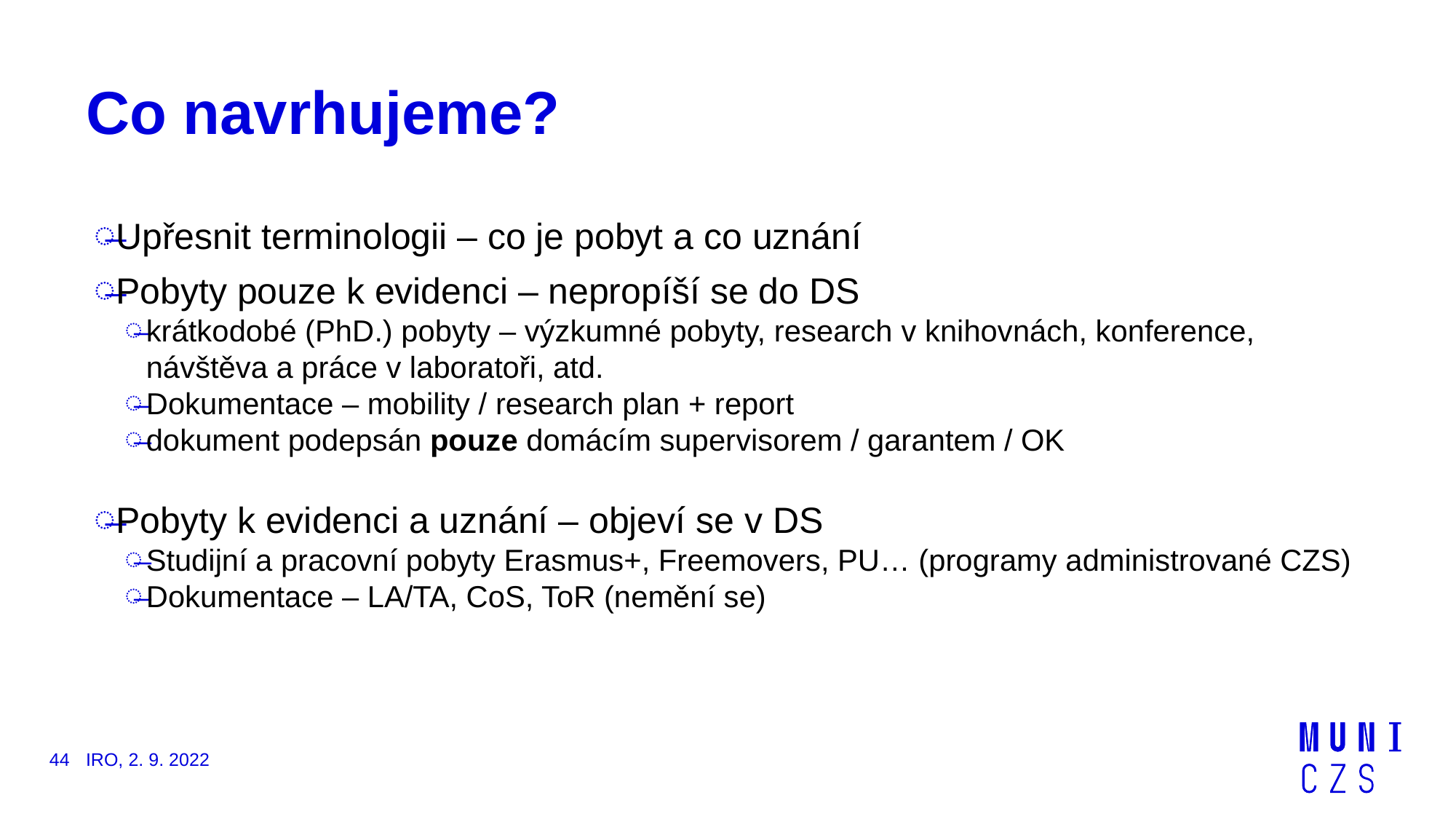

# Co navrhujeme?
Upřesnit terminologii – co je pobyt a co uznání
Pobyty pouze k evidenci – nepropíší se do DS
krátkodobé (PhD.) pobyty – výzkumné pobyty, research v knihovnách, konference, návštěva a práce v laboratoři, atd.
Dokumentace – mobility / research plan + report
dokument podepsán pouze domácím supervisorem / garantem / OK

Pobyty k evidenci a uznání – objeví se v DS
Studijní a pracovní pobyty Erasmus+, Freemovers, PU… (programy administrované CZS)
Dokumentace – LA/TA, CoS, ToR (nemění se)

44
IRO, 2. 9. 2022